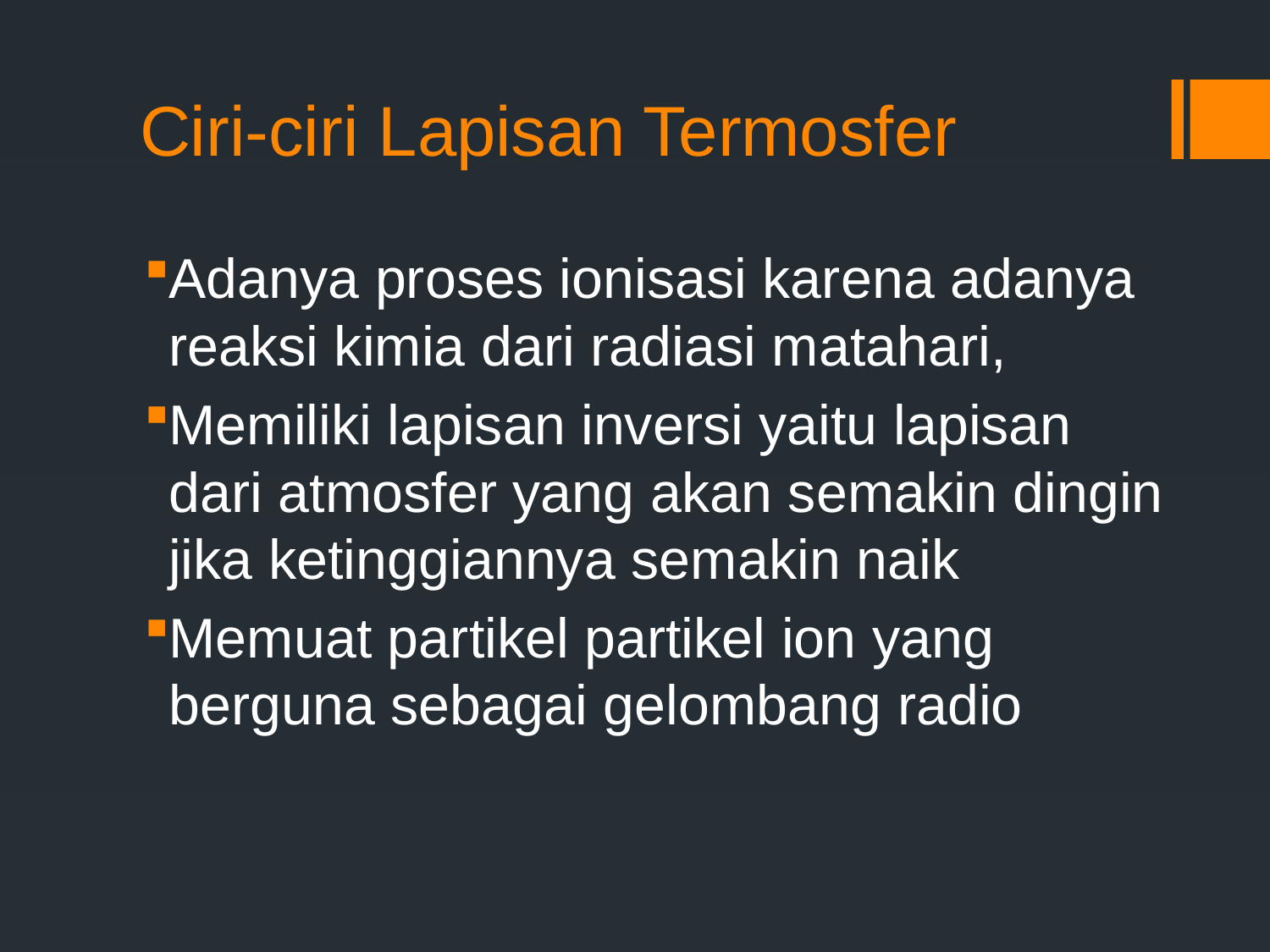

# Ciri-ciri Lapisan Termosfer
Adanya proses ionisasi karena adanya reaksi kimia dari radiasi matahari,
Memiliki lapisan inversi yaitu lapisan dari atmosfer yang akan semakin dingin jika ketinggiannya semakin naik
Memuat partikel partikel ion yang berguna sebagai gelombang radio